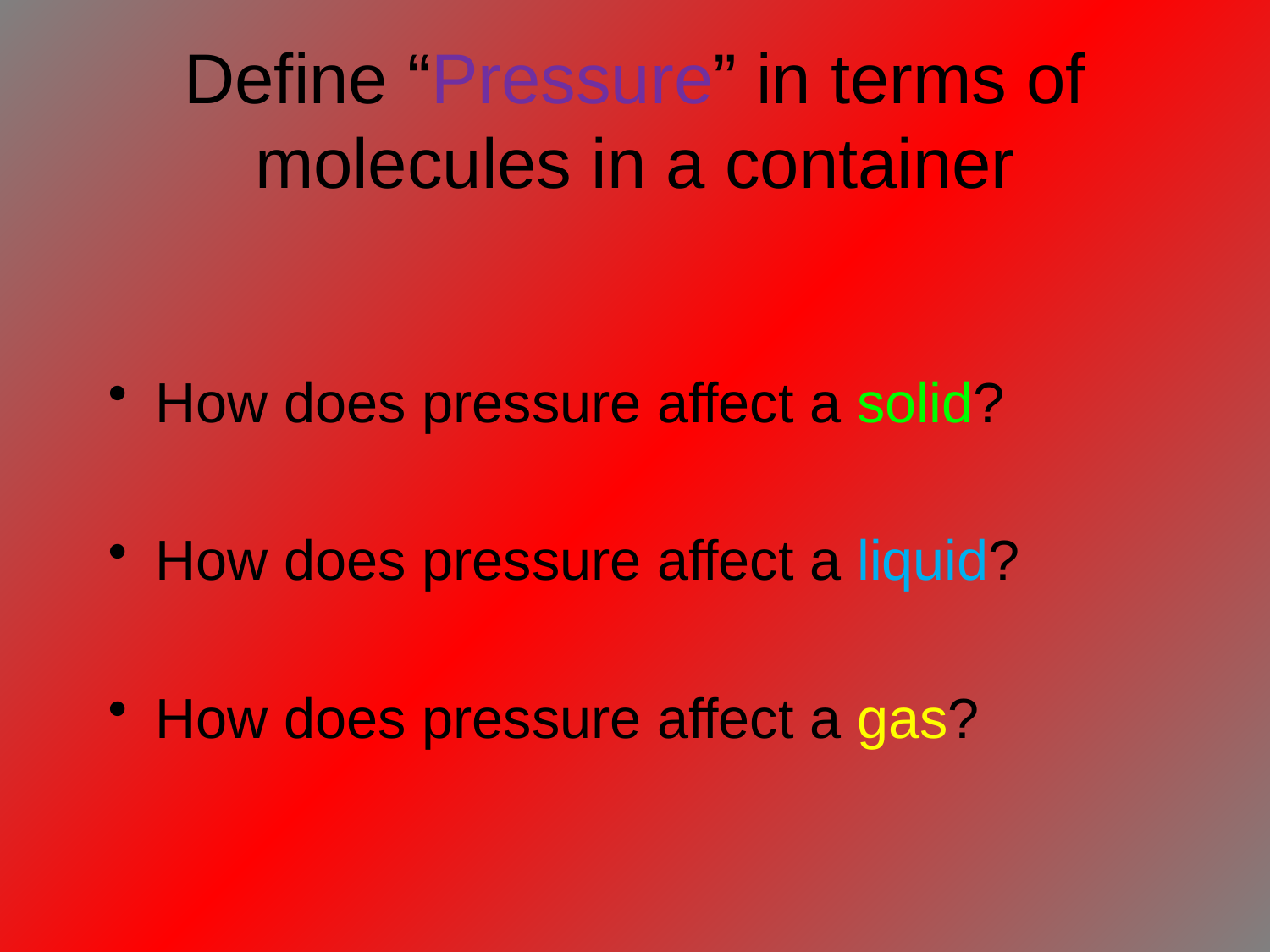

# Define “Pressure” in terms of molecules in a container
How does pressure affect a solid?

How does pressure affect a liquid?

How does pressure affect a gas?